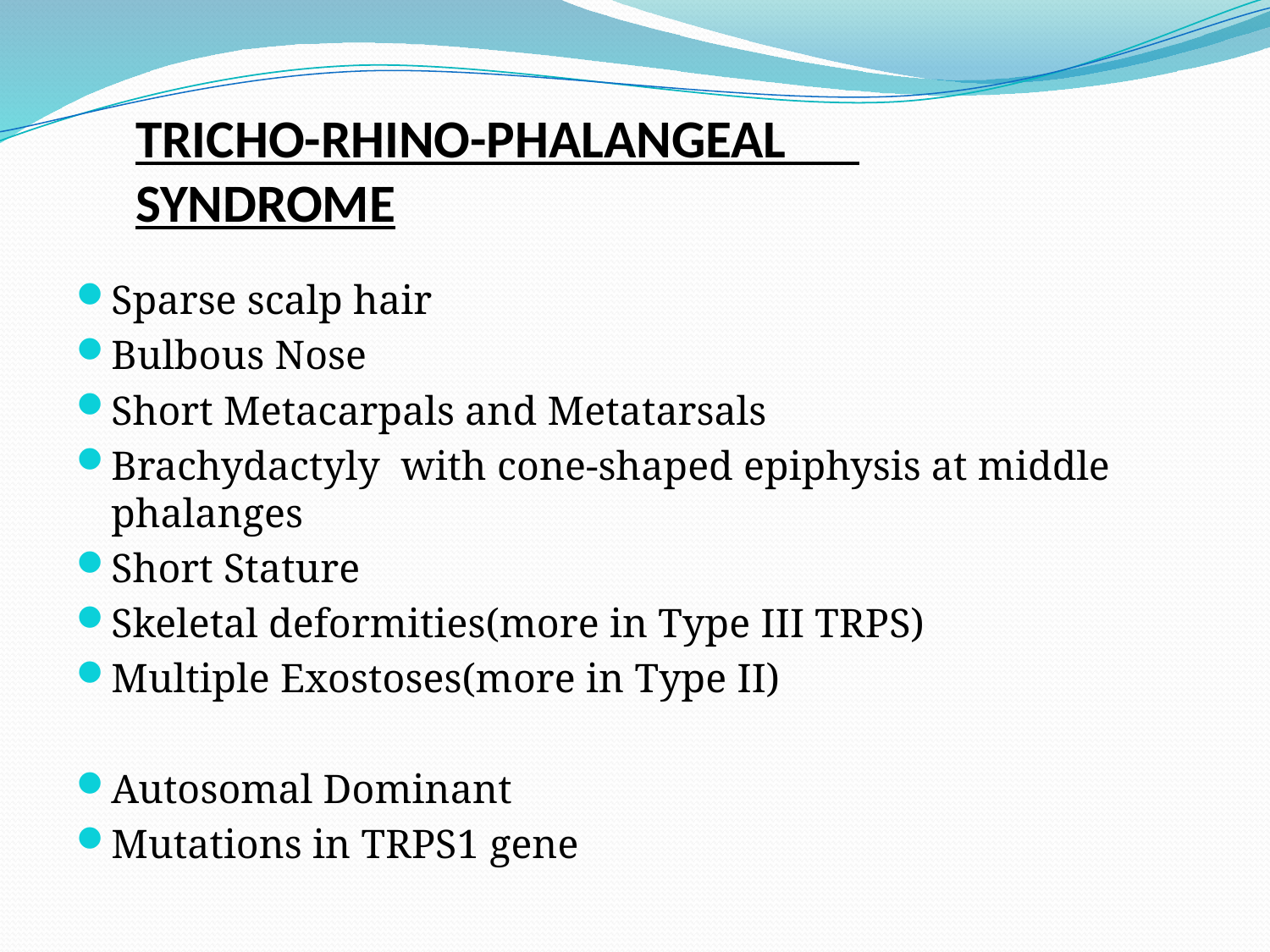

# TRICHO-RHINO-PHALANGEAL SYNDROME
Sparse scalp hair
Bulbous Nose
Short Metacarpals and Metatarsals
Brachydactyly  with cone-shaped epiphysis at middle phalanges
Short Stature
Skeletal deformities(more in Type III TRPS)
Multiple Exostoses(more in Type II)

Autosomal Dominant
Mutations in TRPS1 gene